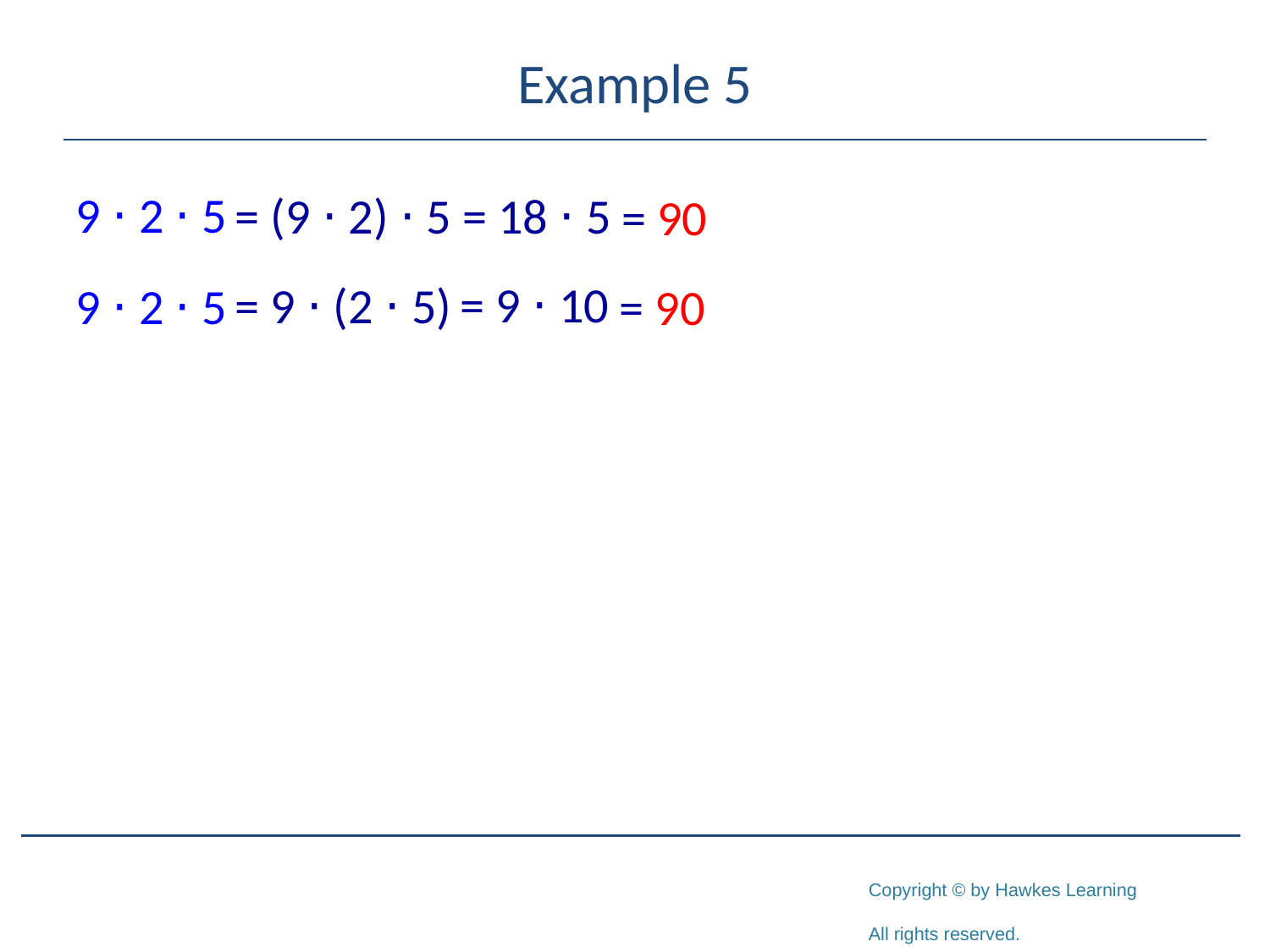

# Example 5
9 ⋅ 2 ⋅ 5
9 ⋅ 2 ⋅ 5
= (9 ⋅ 2) ⋅ 5
= 18 ⋅ 5
= 90
= 9 ⋅ 10
= 9 ⋅ (2 ⋅ 5)
= 90